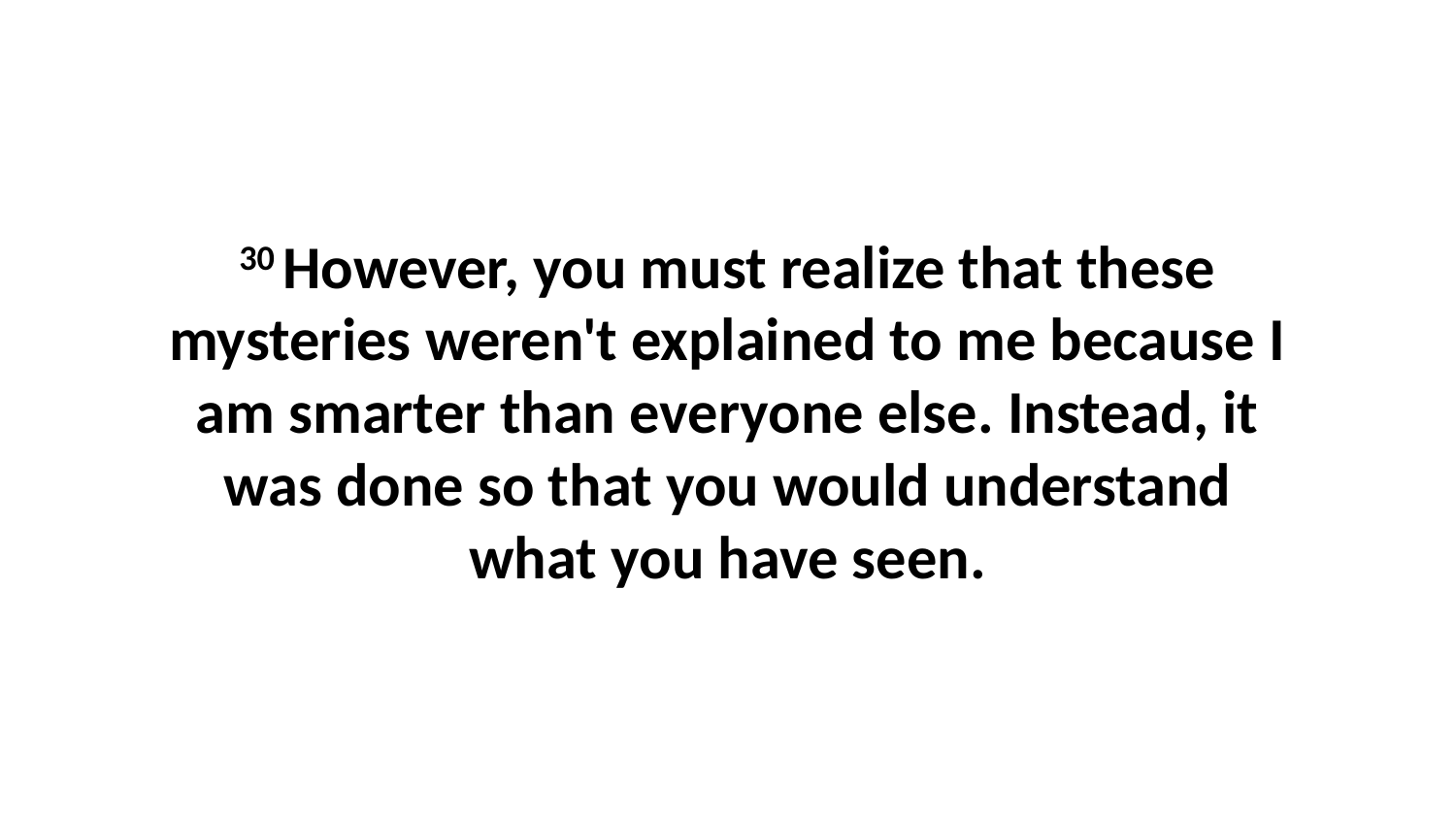

30 However, you must realize that these mysteries weren't explained to me because I am smarter than everyone else. Instead, it was done so that you would understand what you have seen.